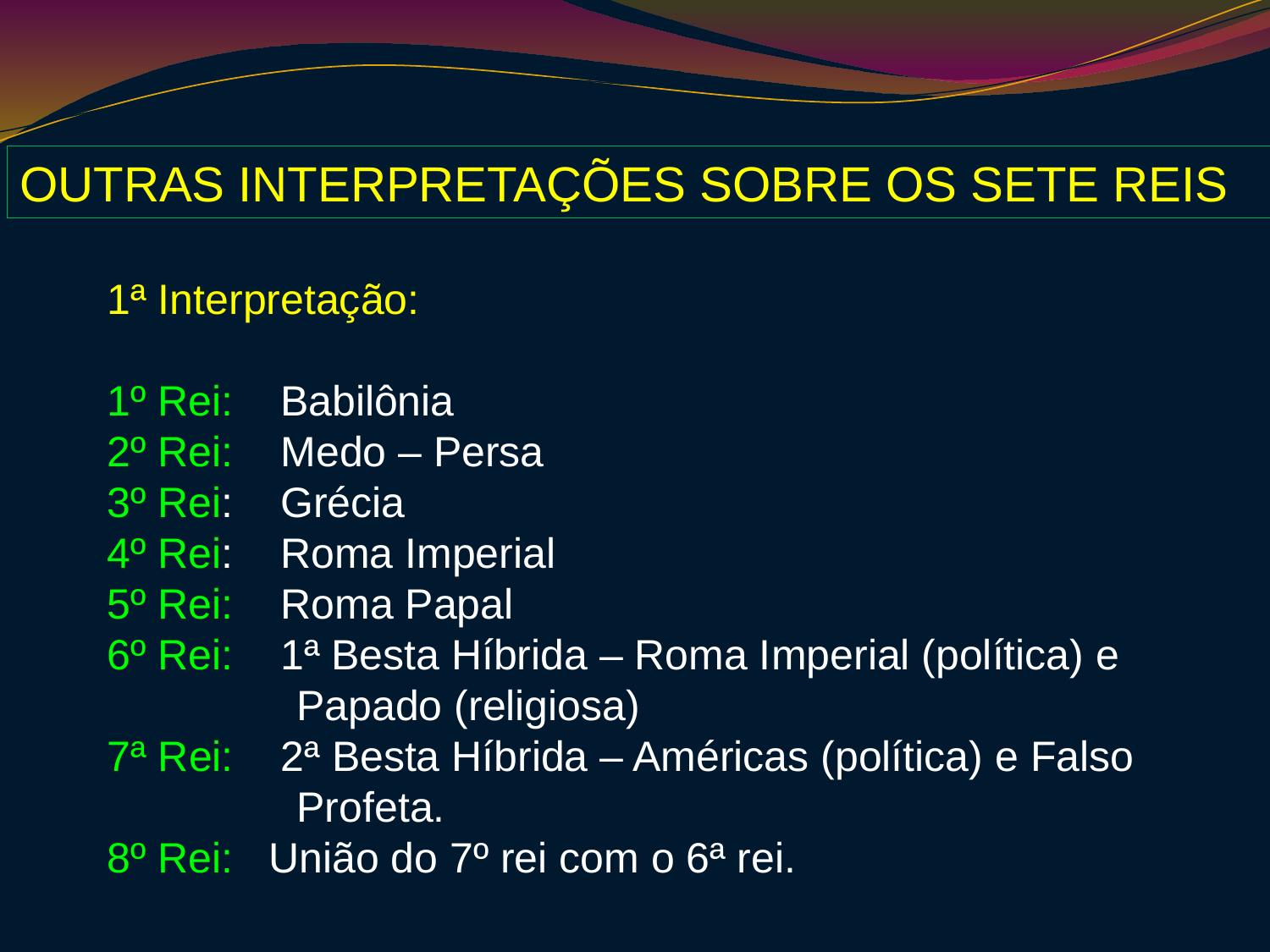

OUTRAS INTERPRETAÇÕES SOBRE OS SETE REIS
1ª Interpretação:

1º Rei:    Babilônia
2º Rei:    Medo – Persa
3º Rei:    Grécia
4º Rei:    Roma Imperial
5º Rei:    Roma Papal
6º Rei:    1ª Besta Híbrida – Roma Imperial (política) e
                Papado (religiosa)
7ª Rei:    2ª Besta Híbrida – Américas (política) e Falso
                Profeta.
8º Rei:   União do 7º rei com o 6ª rei.